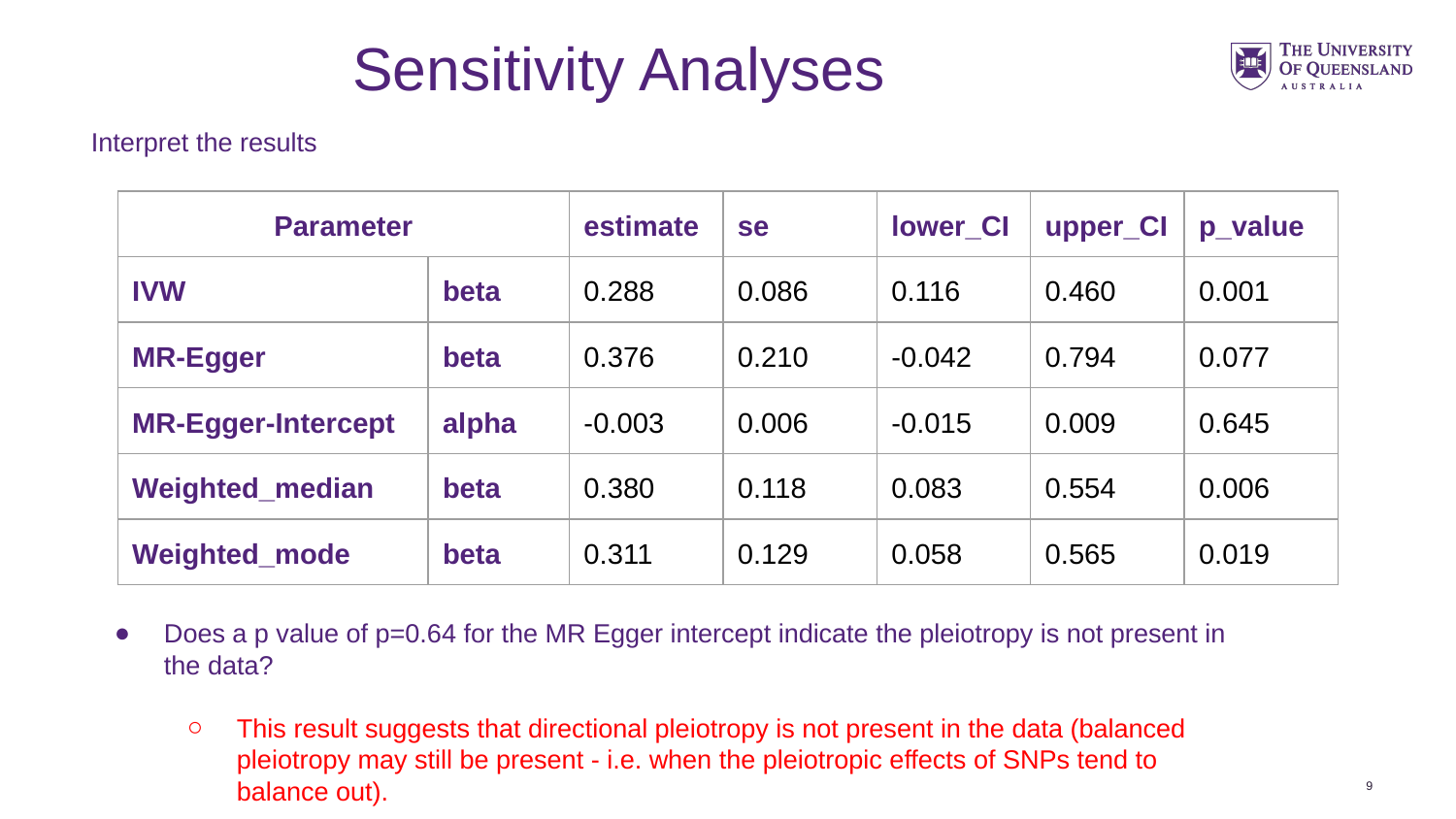

# Sensitivity Analyses

Interpret the results

| Parameter |  | estimate | se | lower\_CI | upper\_CI | p\_value |
| --- | --- | --- | --- | --- | --- | --- |
| IVW | beta | 0.288 | 0.086 | 0.116 | 0.460 | 0.001 |
| MR-Egger | beta | 0.376 | 0.210 | -0.042 | 0.794 | 0.077 |
| MR-Egger-Intercept | alpha | -0.003 | 0.006 | -0.015 | 0.009 | 0.645 |
| Weighted\_median | beta | 0.380 | 0.118 | 0.083 | 0.554 | 0.006 |
| Weighted\_mode | beta | 0.311 | 0.129 | 0.058 | 0.565 | 0.019 |
Does a p value of p=0.64 for the MR Egger intercept indicate the pleiotropy is not present in the data?

This result suggests that directional pleiotropy is not present in the data (balanced pleiotropy may still be present - i.e. when the pleiotropic effects of SNPs tend to balance out).

9